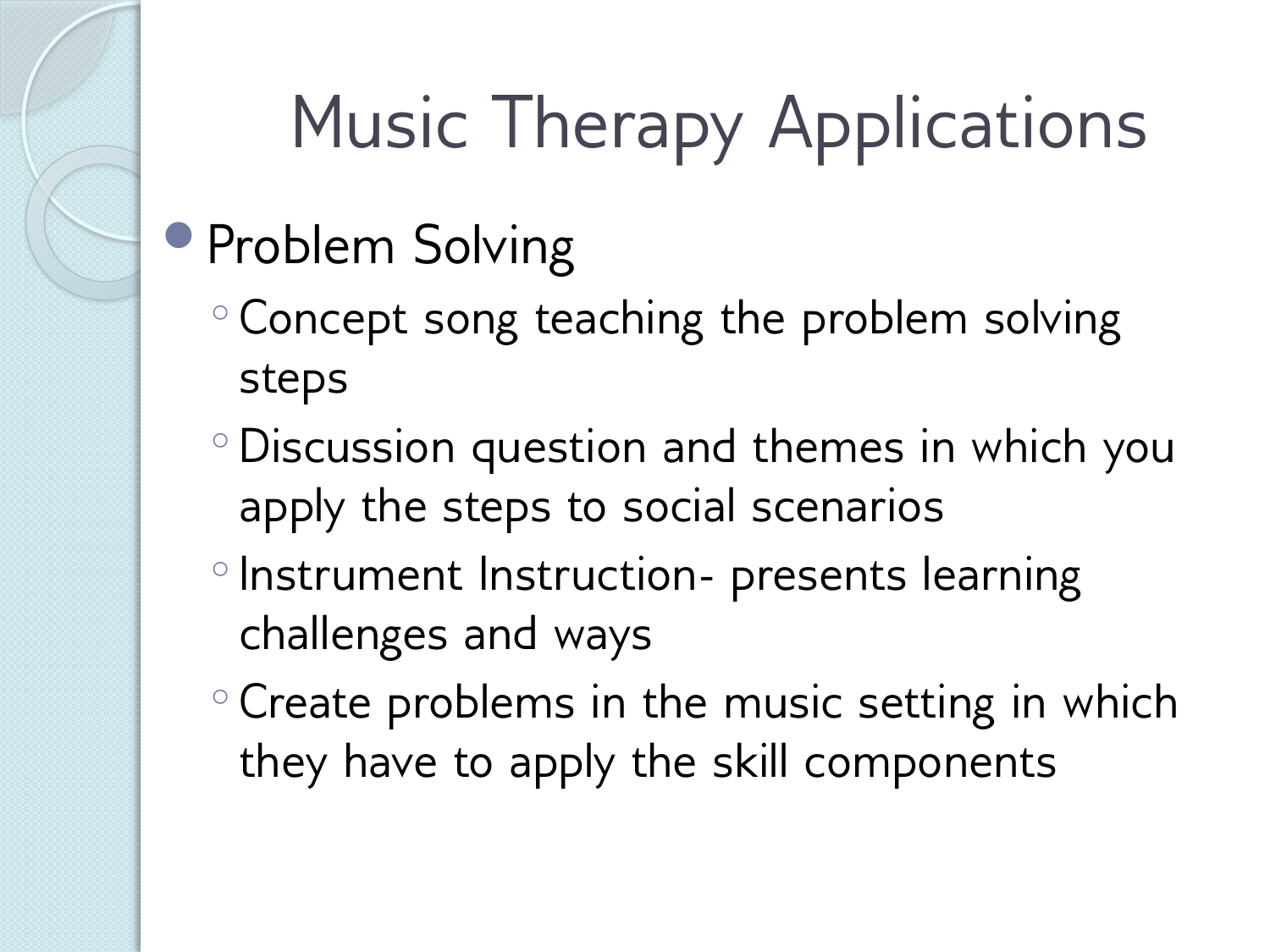

# Music Therapy Applications
Problem Solving
Concept song teaching the problem solving steps
Discussion question and themes in which you apply the steps to social scenarios
Instrument Instruction- presents learning challenges and ways
Create problems in the music setting in which they have to apply the skill components